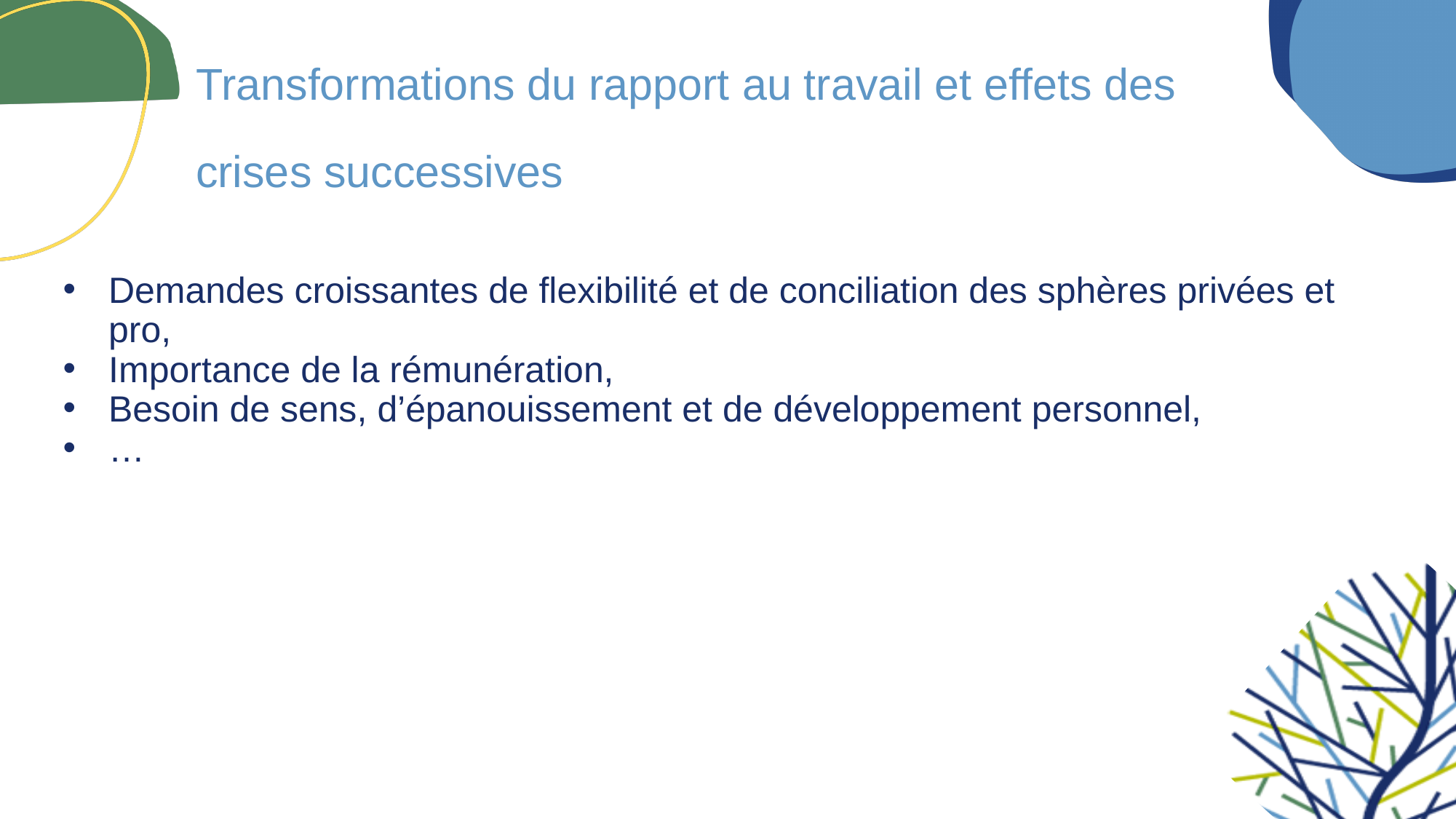

Transformations du rapport au travail et effets des crises successives
Demandes croissantes de flexibilité et de conciliation des sphères privées et pro,
Importance de la rémunération,
Besoin de sens, d’épanouissement et de développement personnel,
…